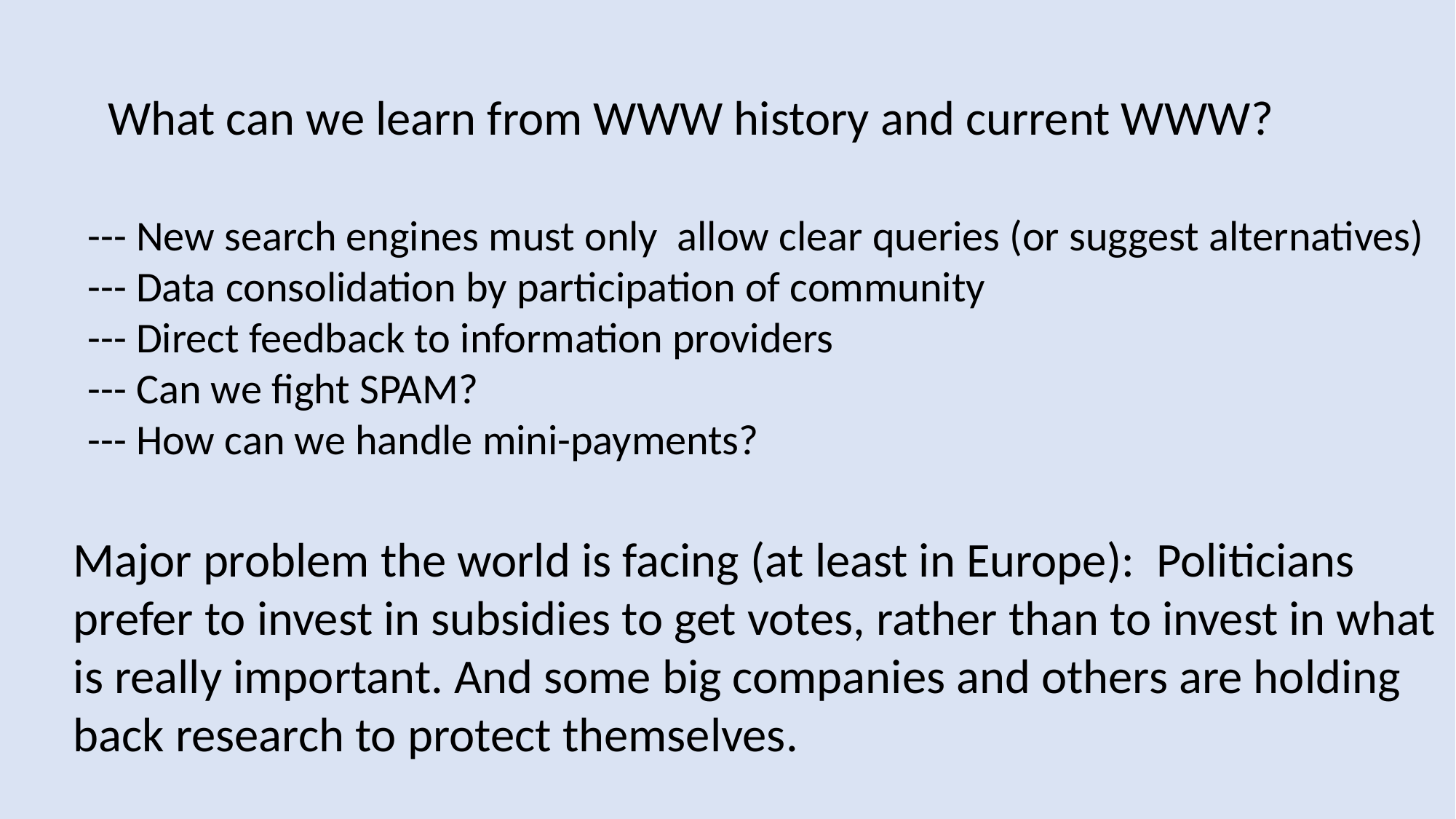

What can we learn from WWW history and current WWW?
--- New search engines must only  allow clear queries (or suggest alternatives)
--- Data consolidation by participation of community
--- Direct feedback to information providers
--- Can we fight SPAM?
--- How can we handle mini-payments?
Major problem the world is facing (at least in Europe):  Politicians
prefer to invest in subsidies to get votes, rather than to invest in what
is really important. And some big companies and others are holding
back research to protect themselves.